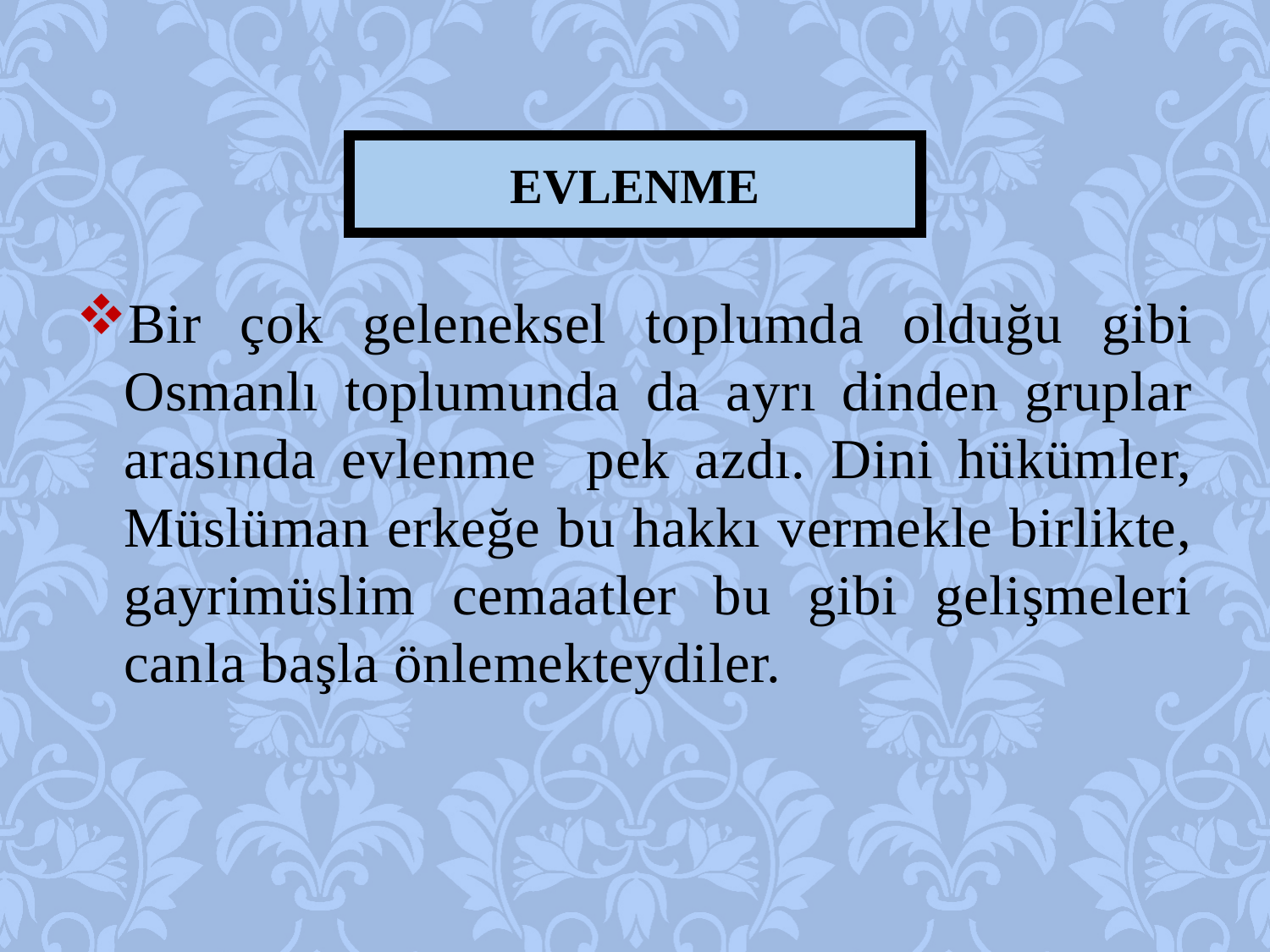

# EVLENME
Bir çok geleneksel toplumda olduğu gibi Osmanlı toplumunda da ayrı dinden gruplar arasında evlenme  pek azdı. Dini hükümler, Müslüman erkeğe bu hakkı vermekle birlikte, gayrimüslim cemaatler bu gibi gelişmeleri canla başla önlemekteydiler.